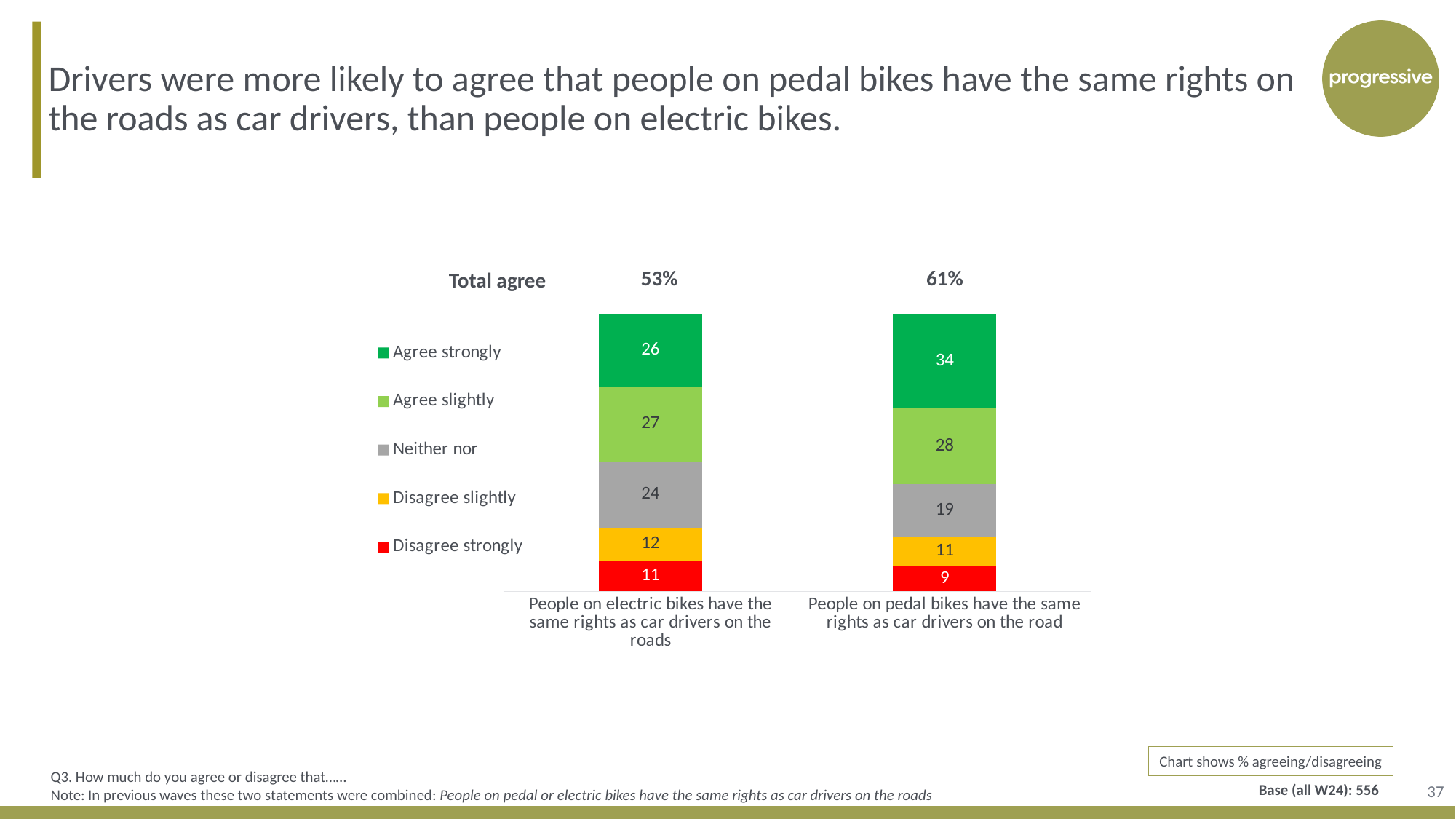

Drivers were more likely to agree that people on pedal bikes have the same rights on the roads as car drivers, than people on electric bikes.

### Chart

| Category | Disagree strongly | Disagree slightly | Neither nor | Agree slightly | Agree strongly |
|---|---|---|---|---|---|
| People on pedal bikes have the same rights as car drivers on the road | 9.0 | 11.0 | 19.0 | 28.0 | 34.0 |
| People on electric bikes have the same rights as car drivers on the roads | 11.0 | 12.0 | 24.0 | 27.0 | 26.0 |
| 53% | 61% |
| --- | --- |
Total agree
Chart shows % agreeing/disagreeing
37
Q3. How much do you agree or disagree that……
Note: In previous waves these two statements were combined: People on pedal or electric bikes have the same rights as car drivers on the roads
Base (all W24): 556